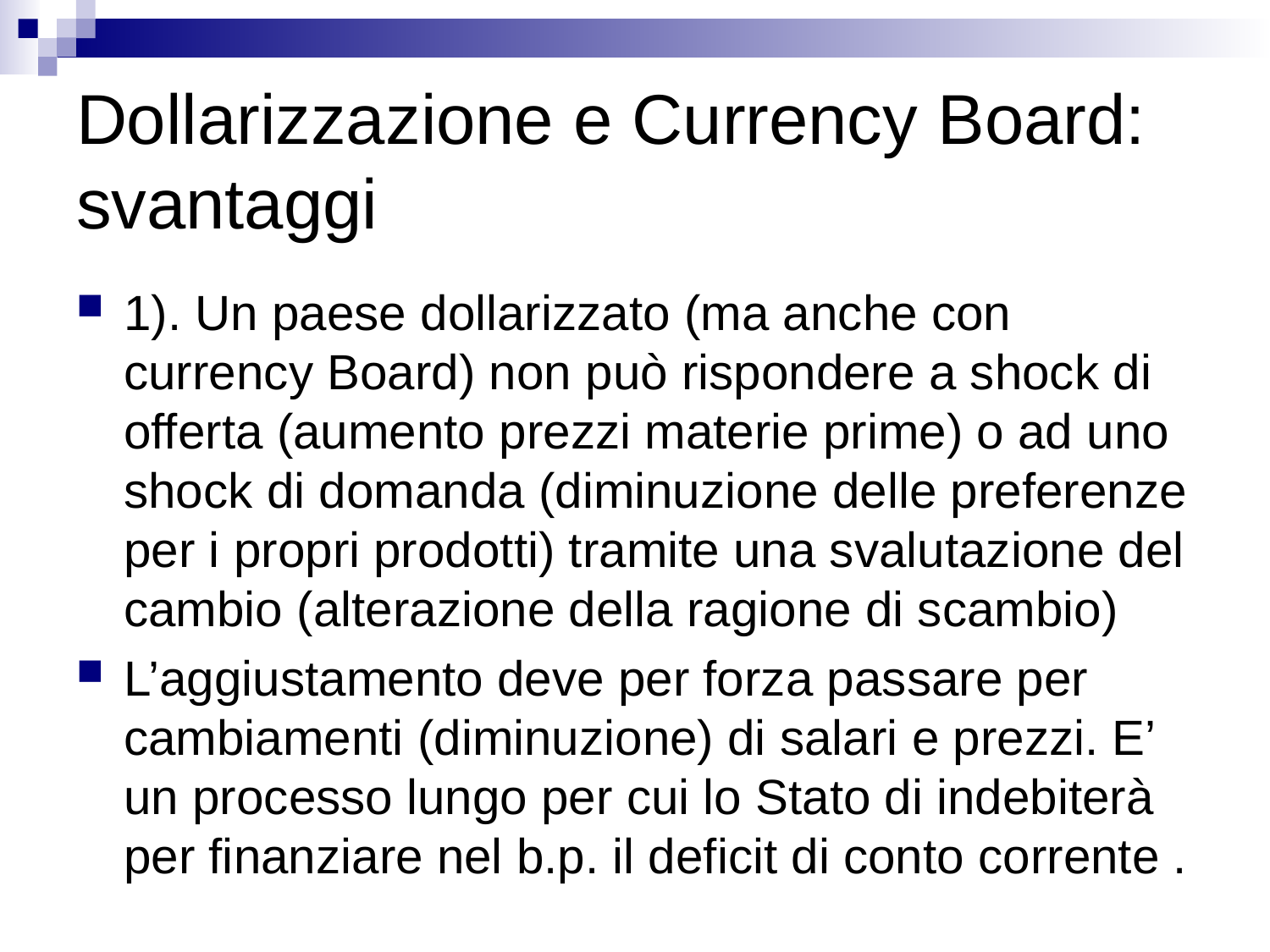

# Dollarizzazione e Currency Board: svantaggi
1). Un paese dollarizzato (ma anche con currency Board) non può rispondere a shock di offerta (aumento prezzi materie prime) o ad uno shock di domanda (diminuzione delle preferenze per i propri prodotti) tramite una svalutazione del cambio (alterazione della ragione di scambio)
L’aggiustamento deve per forza passare per cambiamenti (diminuzione) di salari e prezzi. E’ un processo lungo per cui lo Stato di indebiterà per finanziare nel b.p. il deficit di conto corrente .